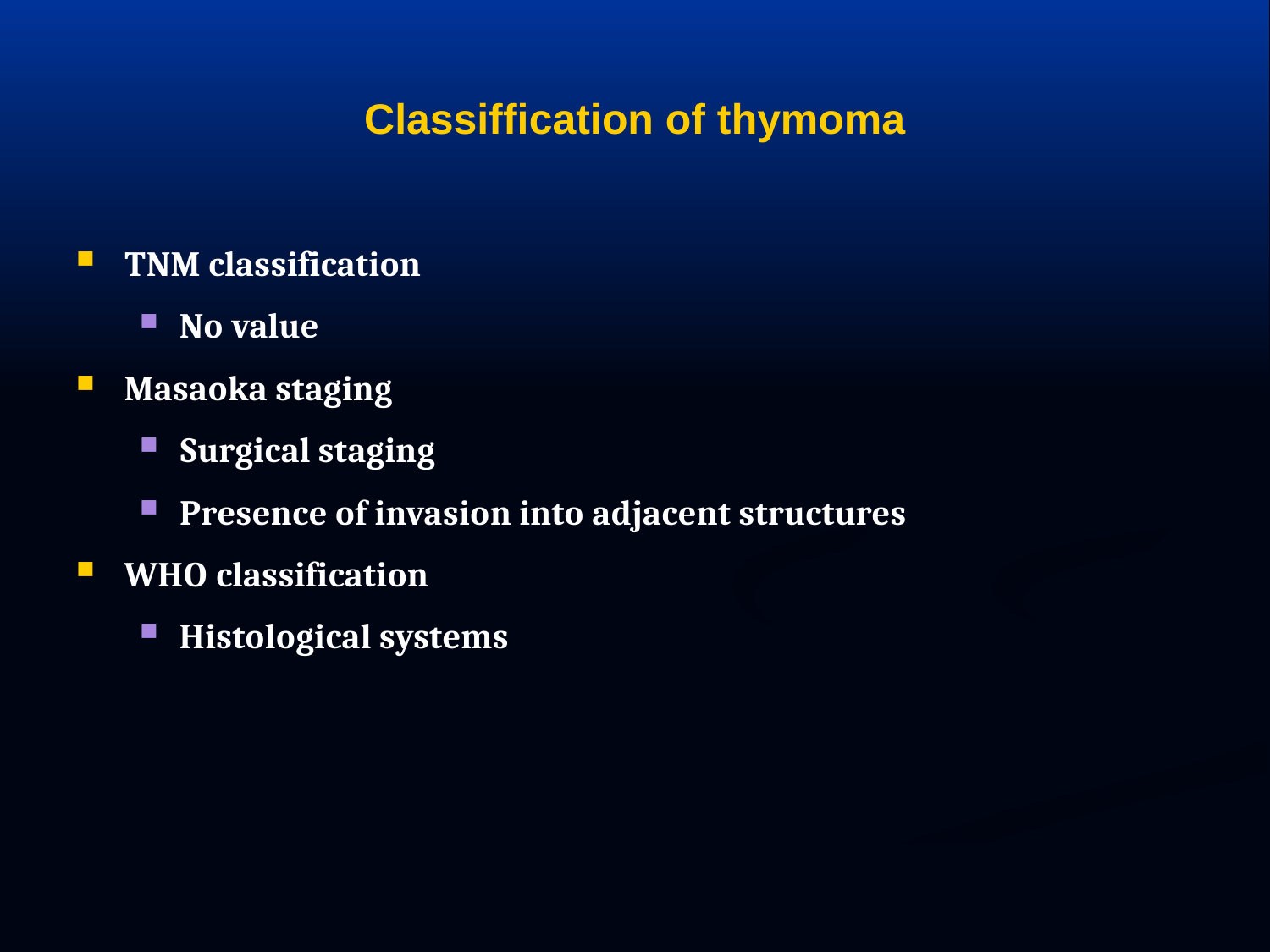

# Classiffication of thymoma
TNM classification
No value
Masaoka staging
Surgical staging
Presence of invasion into adjacent structures
WHO classification
Histological systems